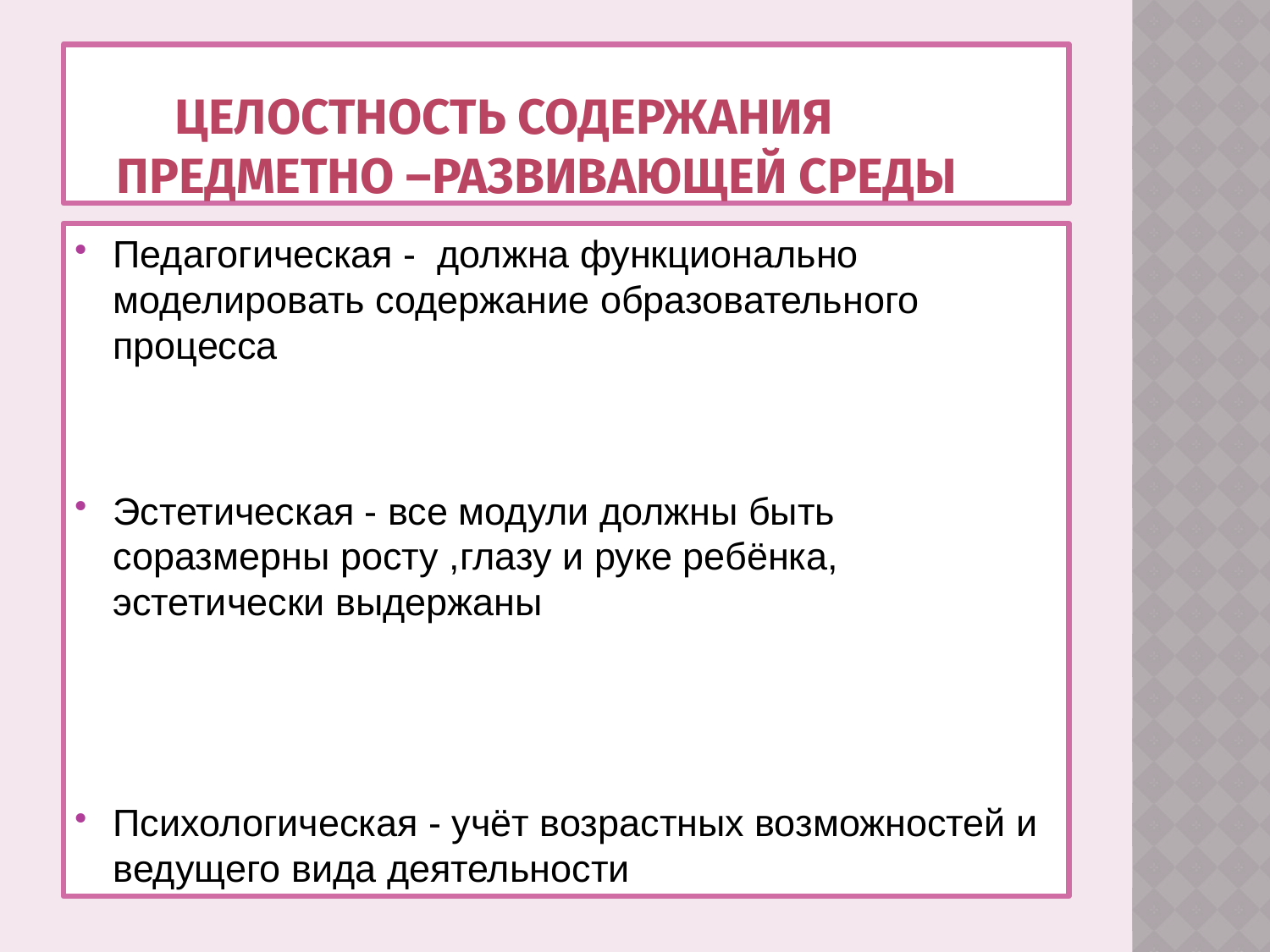

# Целостность содержания предметно –развивающей среды
Педагогическая -  должна функционально моделировать содержание образовательного процесса

Эстетическая - все модули должны быть соразмерны росту ,глазу и руке ребёнка, эстетически выдержаны

Психологическая - учёт возрастных возможностей и ведущего вида деятельности